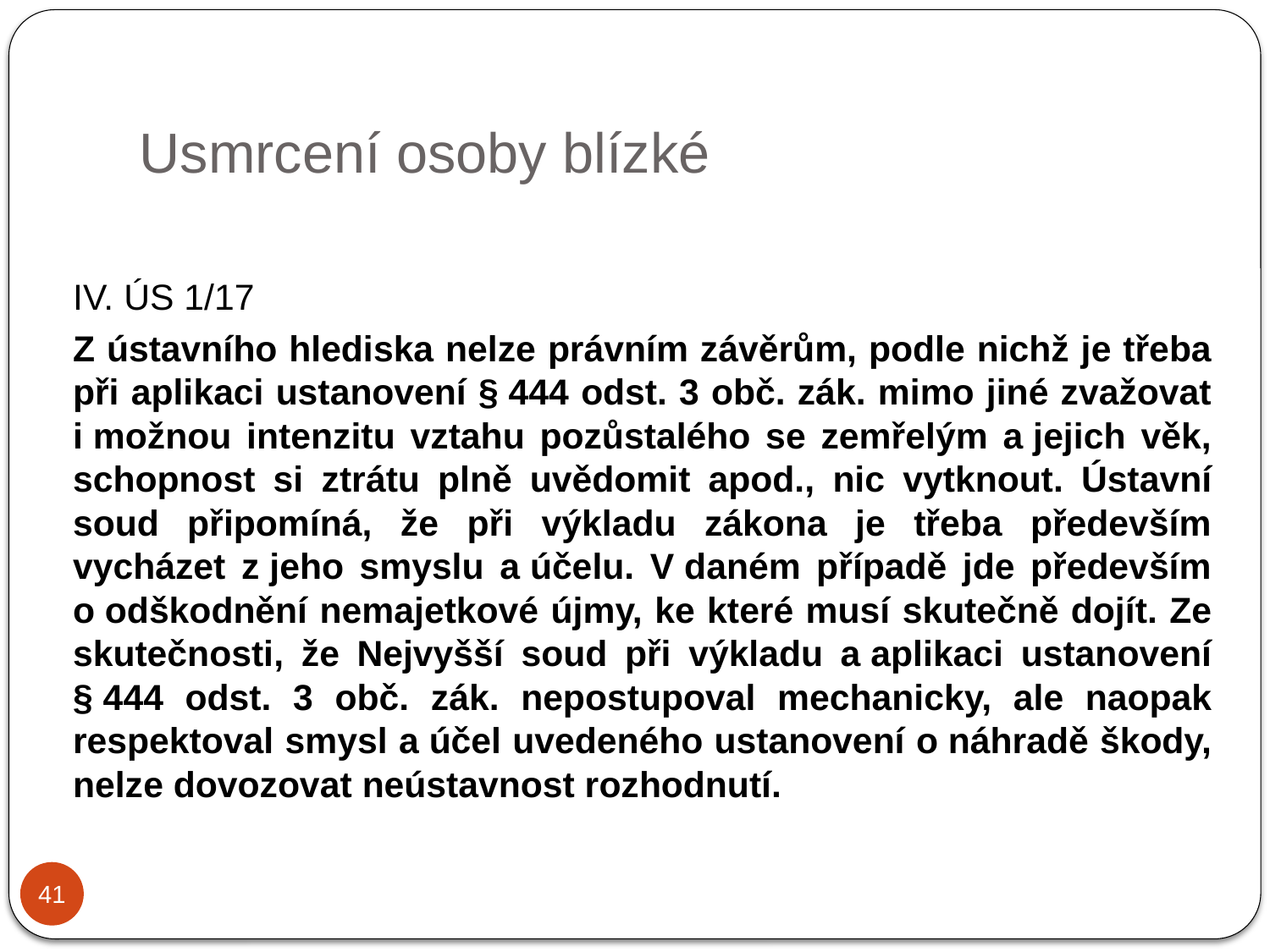

# Usmrcení osoby blízké

		IV. ÚS 1/17
		Z ústavního hlediska nelze právním závěrům, podle nichž je třeba při aplikaci ustanovení § 444 odst. 3 obč. zák. mimo jiné zvažovat i možnou intenzitu vztahu pozůstalého se zemřelým a jejich věk, schopnost si ztrátu plně uvědomit apod., nic vytknout. Ústavní soud připomíná, že při výkladu zákona je třeba především vycházet z jeho smyslu a účelu. V daném případě jde především o odškodnění nemajetkové újmy, ke které musí skutečně dojít. Ze skutečnosti, že Nejvyšší soud při výkladu a aplikaci ustanovení § 444 odst. 3 obč. zák. nepostupoval mechanicky, ale naopak respektoval smysl a účel uvedeného ustanovení o náhradě škody, nelze dovozovat neústavnost rozhodnutí.
41